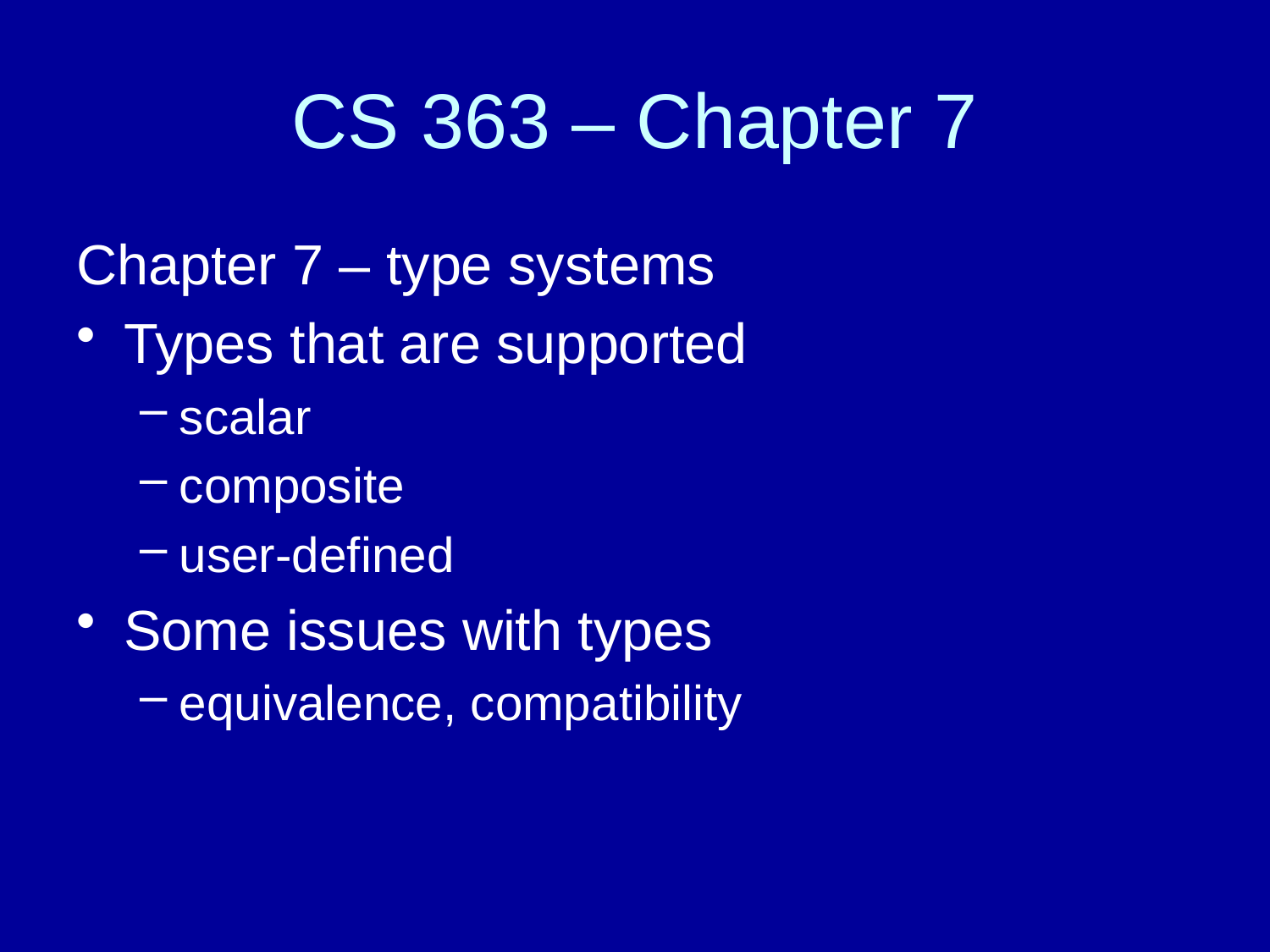

# CS 363 – Chapter 7
Chapter 7 – type systems
Types that are supported
scalar
composite
user-defined
Some issues with types
equivalence, compatibility